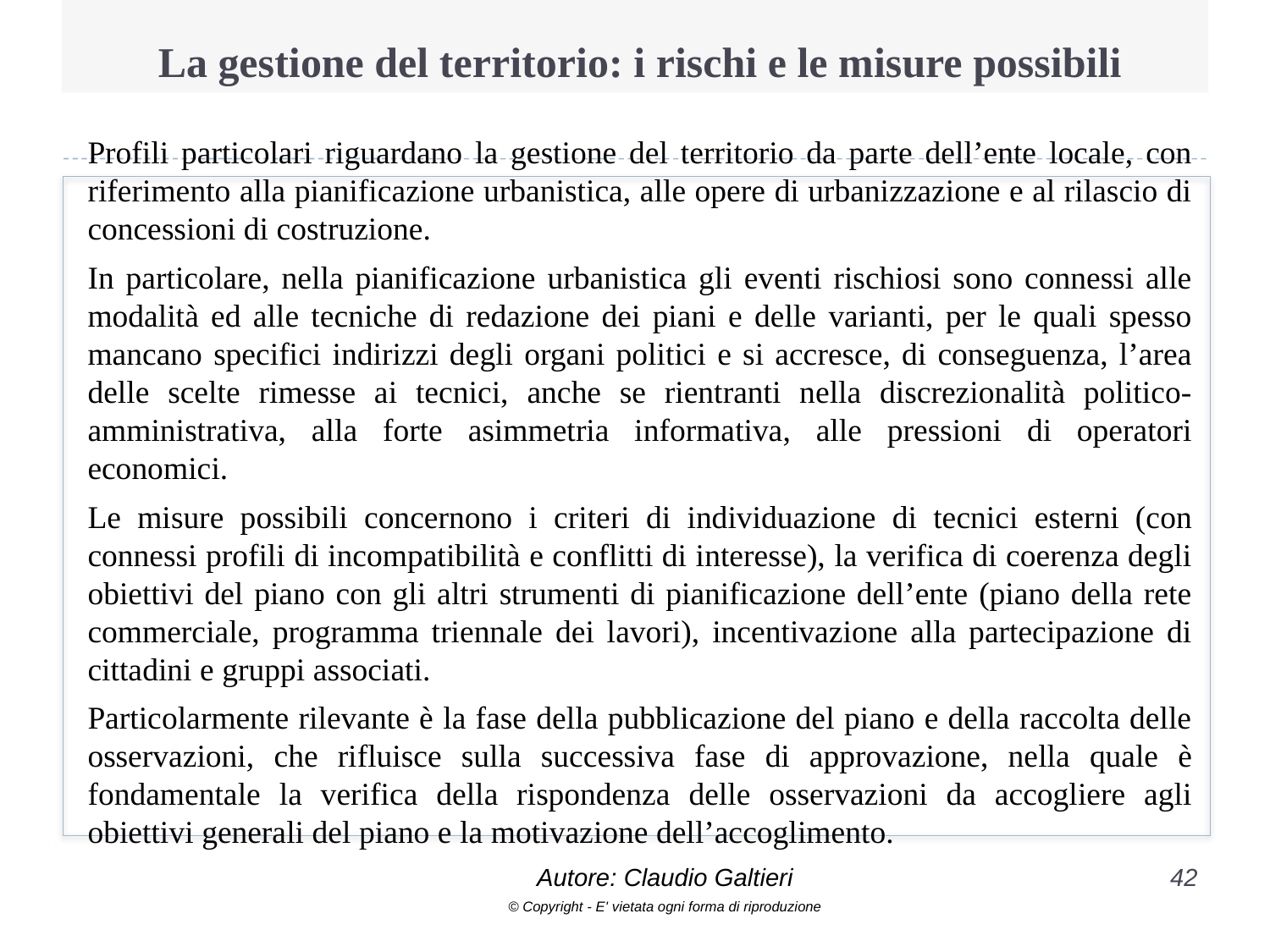

# La gestione del territorio: i rischi e le misure possibili
Profili particolari riguardano la gestione del territorio da parte dell’ente locale, con riferimento alla pianificazione urbanistica, alle opere di urbanizzazione e al rilascio di concessioni di costruzione.
In particolare, nella pianificazione urbanistica gli eventi rischiosi sono connessi alle modalità ed alle tecniche di redazione dei piani e delle varianti, per le quali spesso mancano specifici indirizzi degli organi politici e si accresce, di conseguenza, l’area delle scelte rimesse ai tecnici, anche se rientranti nella discrezionalità politico-amministrativa, alla forte asimmetria informativa, alle pressioni di operatori economici.
Le misure possibili concernono i criteri di individuazione di tecnici esterni (con connessi profili di incompatibilità e conflitti di interesse), la verifica di coerenza degli obiettivi del piano con gli altri strumenti di pianificazione dell’ente (piano della rete commerciale, programma triennale dei lavori), incentivazione alla partecipazione di cittadini e gruppi associati.
Particolarmente rilevante è la fase della pubblicazione del piano e della raccolta delle osservazioni, che rifluisce sulla successiva fase di approvazione, nella quale è fondamentale la verifica della rispondenza delle osservazioni da accogliere agli obiettivi generali del piano e la motivazione dell’accoglimento.